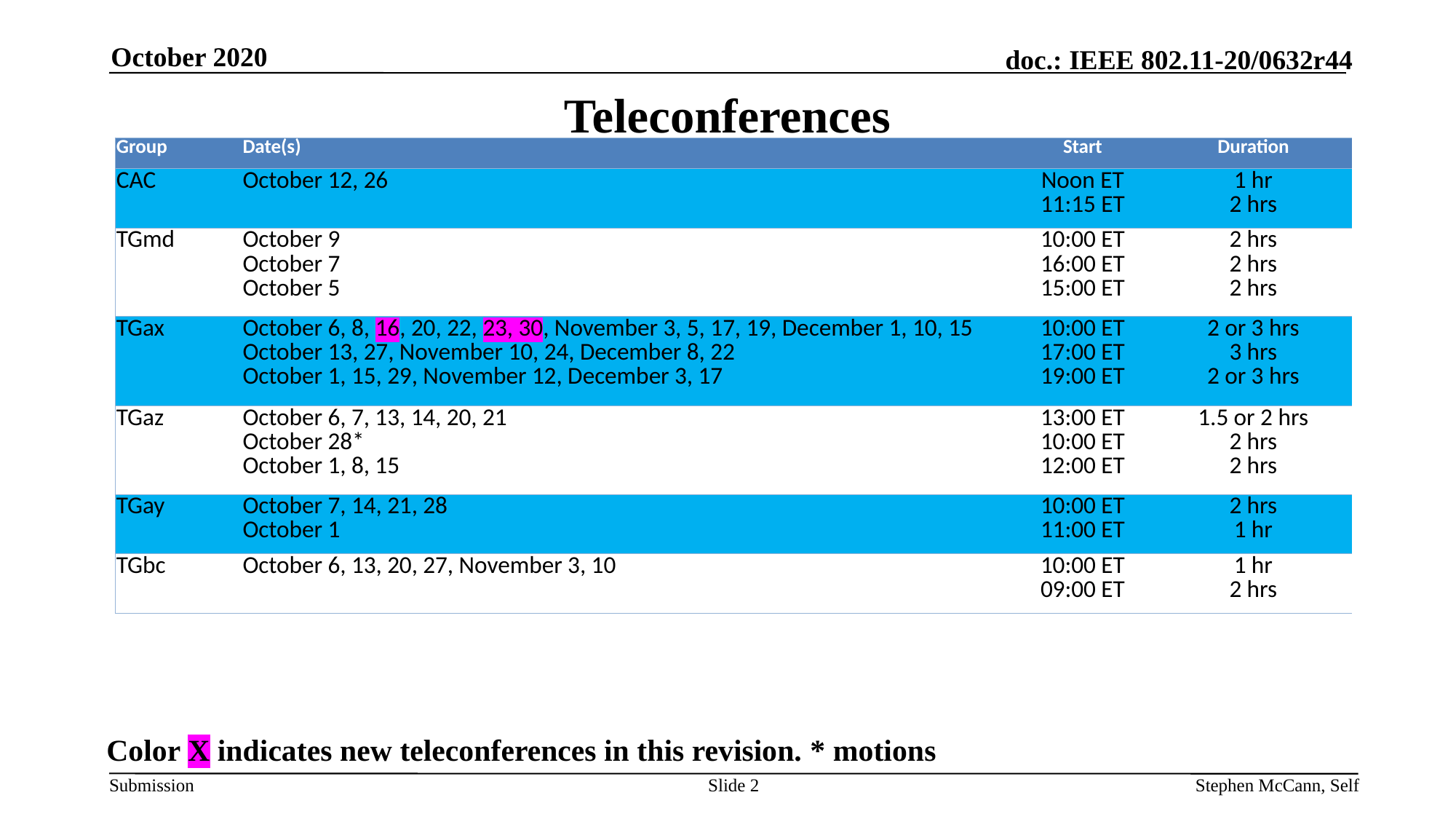

October 2020
# Teleconferences
| Group | Date(s) | Start | Duration |
| --- | --- | --- | --- |
| CAC | October 12, 26 | Noon ET 11:15 ET | 1 hr 2 hrs |
| TGmd | October 9 October 7 October 5 | 10:00 ET 16:00 ET 15:00 ET | 2 hrs 2 hrs 2 hrs |
| TGax | October 6, 8, 16, 20, 22, 23, 30, November 3, 5, 17, 19, December 1, 10, 15 October 13, 27, November 10, 24, December 8, 22 October 1, 15, 29, November 12, December 3, 17 | 10:00 ET 17:00 ET 19:00 ET | 2 or 3 hrs 3 hrs 2 or 3 hrs |
| TGaz | October 6, 7, 13, 14, 20, 21 October 28\* October 1, 8, 15 | 13:00 ET 10:00 ET 12:00 ET | 1.5 or 2 hrs 2 hrs 2 hrs |
| TGay | October 7, 14, 21, 28 October 1 | 10:00 ET 11:00 ET | 2 hrs 1 hr |
| TGbc | October 6, 13, 20, 27, November 3, 10 | 10:00 ET 09:00 ET | 1 hr 2 hrs |
Color X indicates new teleconferences in this revision. * motions
Slide 2
Stephen McCann, Self